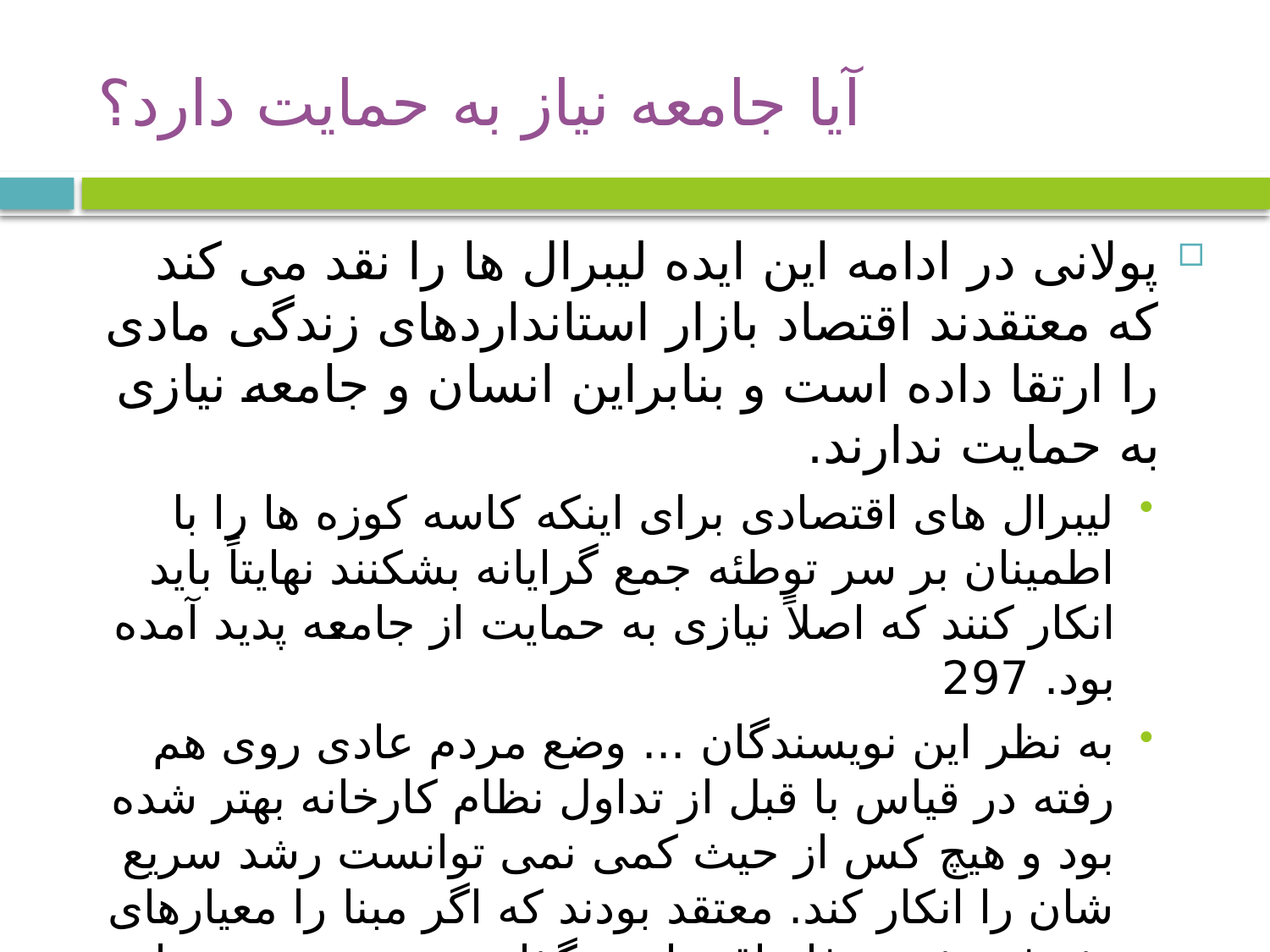

# آیا جامعه نیاز به حمایت دارد؟
پولانی در ادامه این ایده لیبرال ها را نقد می کند که معتقدند اقتصاد بازار استانداردهای زندگی مادی را ارتقا داده است و بنابراین انسان و جامعه نیازی به حمایت ندارند.
لیبرال های اقتصادی برای اینکه کاسه کوزه ها را با اطمینان بر سر توطئه جمع گرایانه بشکنند نهایتاً باید انکار کنند که اصلاً نیازی به حمایت از جامعه پدید آمده بود. 297
به نظر این نویسندگان ... وضع مردم عادی روی هم رفته در قیاس با قبل از تداول نظام کارخانه بهتر شده بود و هیچ کس از حیث کمی نمی توانست رشد سریع شان را انکار کند. معتقد بودند که اگر مبنا را معیارهای پذیرفته شده رفاه اقتصادی بگذاریم یعنی دستمزدهای حقیقی و ارقام جمعیت، دوزخ سرمایه داری متقدم هرگز وجود خارجی نداشت. 297